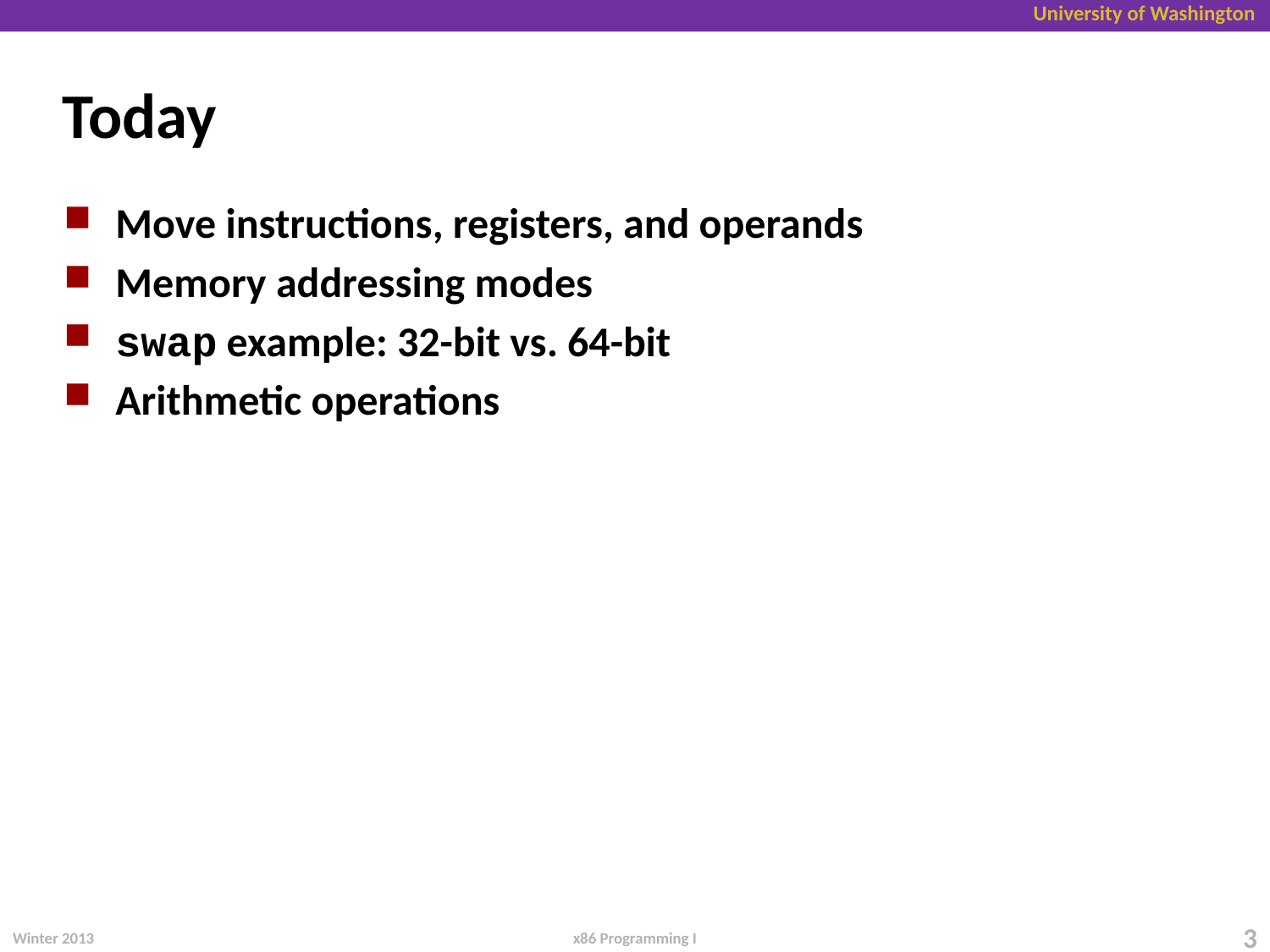

# Today
Move instructions, registers, and operands
Memory addressing modes
swap example: 32-bit vs. 64-bit
Arithmetic operations
Winter 2013
3
x86 Programming I